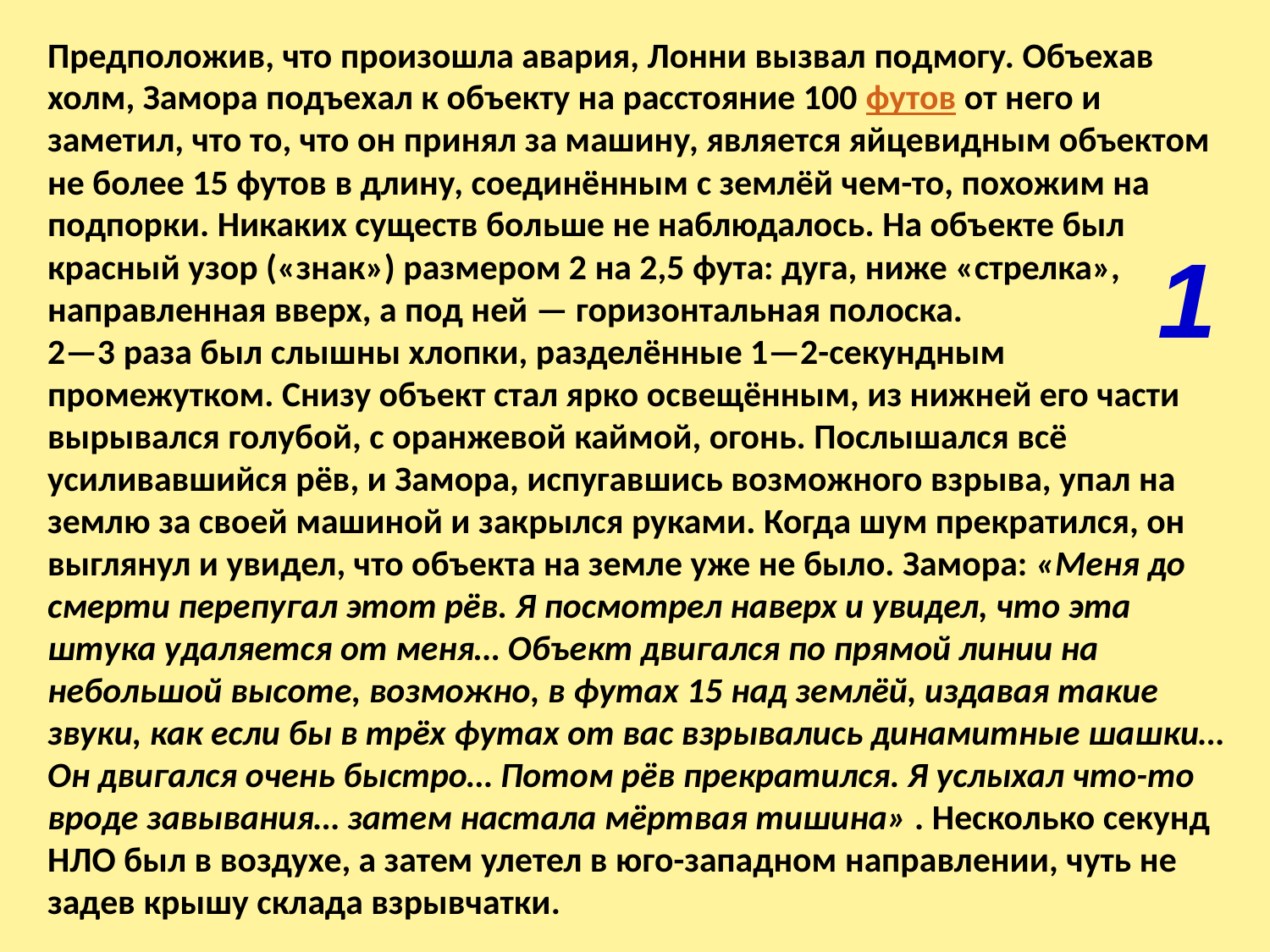

Предположив, что произошла авария, Лонни вызвал подмогу. Объехав холм, Замора подъехал к объекту на расстояние 100 футов от него и заметил, что то, что он принял за машину, является яйцевидным объектом не более 15 футов в длину, соединённым с землёй чем-то, похожим на подпорки. Никаких существ больше не наблюдалось. На объекте был красный узор («знак») размером 2 на 2,5 фута: дуга, ниже «стрелка», направленная вверх, а под ней — горизонтальная полоска.
2—3 раза был слышны хлопки, разделённые 1—2-секундным промежутком. Снизу объект стал ярко освещённым, из нижней его части вырывался голубой, с оранжевой каймой, огонь. Послышался всё усиливавшийся рёв, и Замора, испугавшись возможного взрыва, упал на землю за своей машиной и закрылся руками. Когда шум прекратился, он выглянул и увидел, что объекта на земле уже не было. Замора: «Меня до смерти перепугал этот рёв. Я посмотрел наверх и увидел, что эта штука удаляется от меня… Объект двигался по прямой линии на небольшой высоте, возможно, в футах 15 над землёй, издавая такие звуки, как если бы в трёх футах от вас взрывались динамитные шашки… Он двигался очень быстро… Потом рёв прекратился. Я услыхал что-то вроде завывания… затем настала мёртвая тишина» . Несколько секунд НЛО был в воздухе, а затем улетел в юго-западном направлении, чуть не задев крышу склада взрывчатки.
1